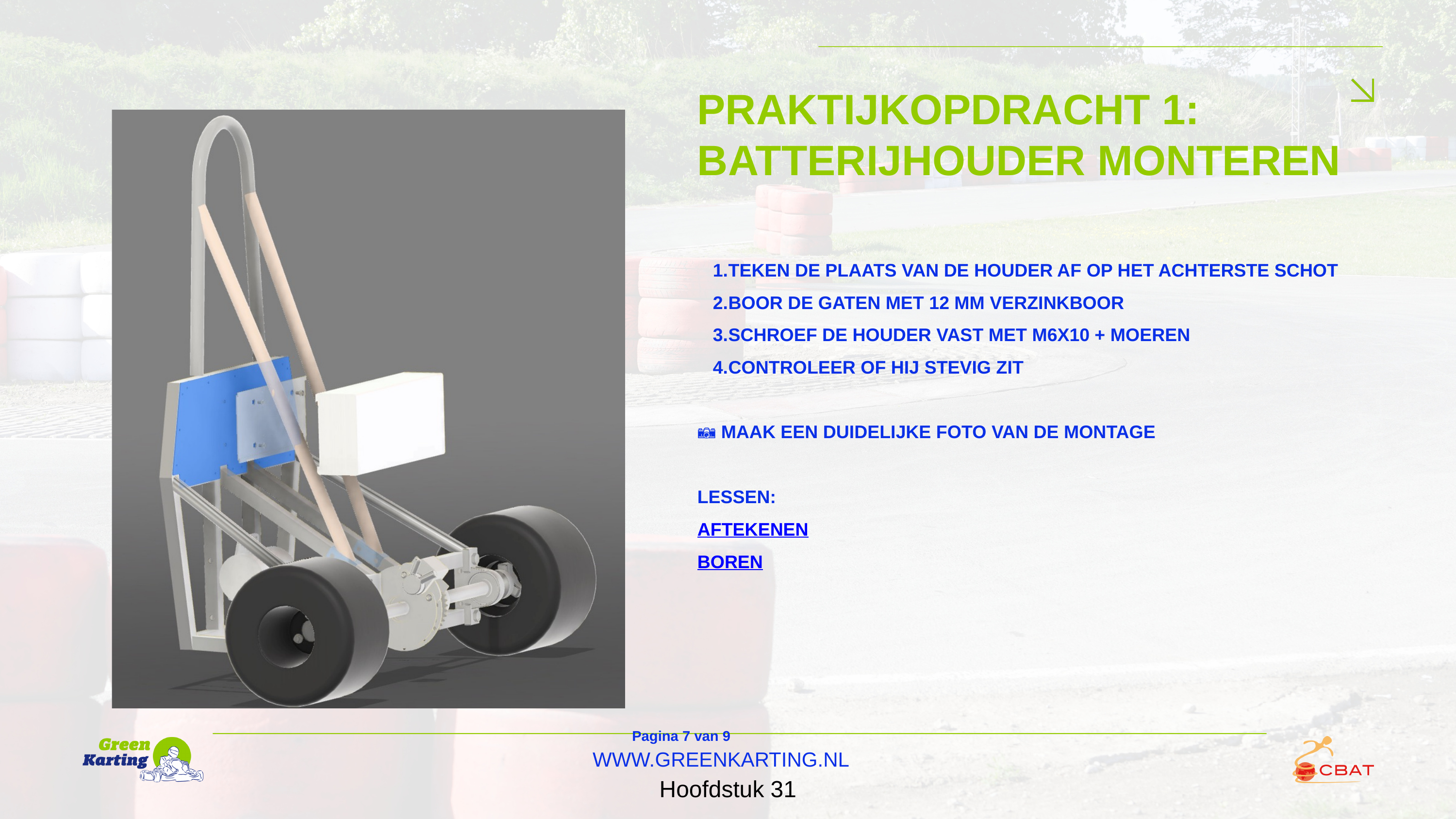

PRAKTIJKOPDRACHT 1: BATTERIJHOUDER MONTEREN

TEKEN DE PLAATS VAN DE HOUDER AF OP HET ACHTERSTE SCHOT
BOOR DE GATEN MET 12 MM VERZINKBOOR
SCHROEF DE HOUDER VAST MET M6X10 + MOEREN
CONTROLEER OF HIJ STEVIG ZIT

📷 MAAK EEN DUIDELIJKE FOTO VAN DE MONTAGE

LESSEN:
AFTEKENEN
BOREN
Pagina 7 van 9

WWW.GREENKARTING.NL
Hoofdstuk 31